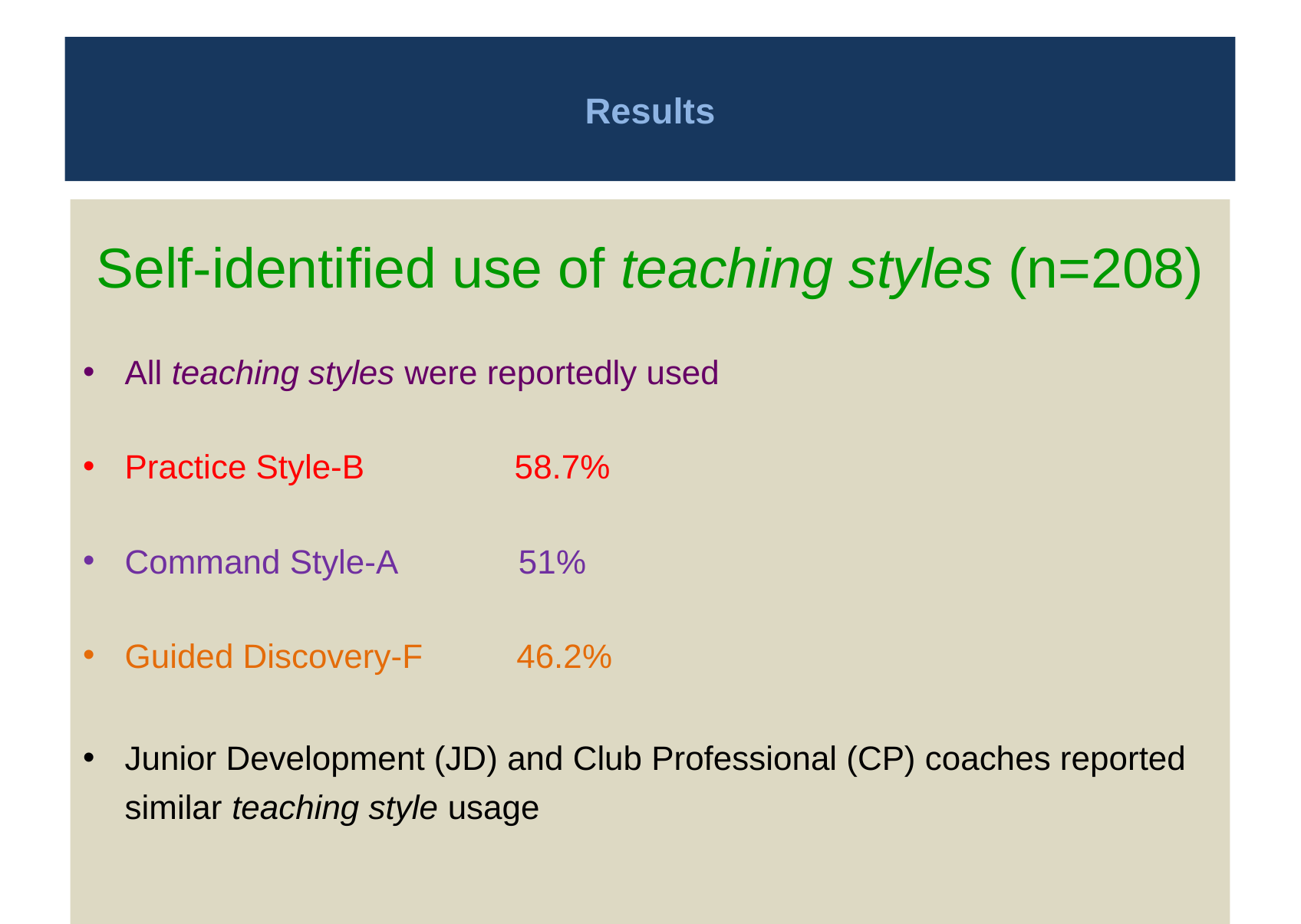

# Results

Self-identified use of teaching styles (n=208)

All teaching styles were reportedly used

Practice Style-B                58.7%

Command Style-A             51%

Guided Discovery-F          46.2%

Junior Development (JD) and Club Professional (CP) coaches reported similar teaching style usage